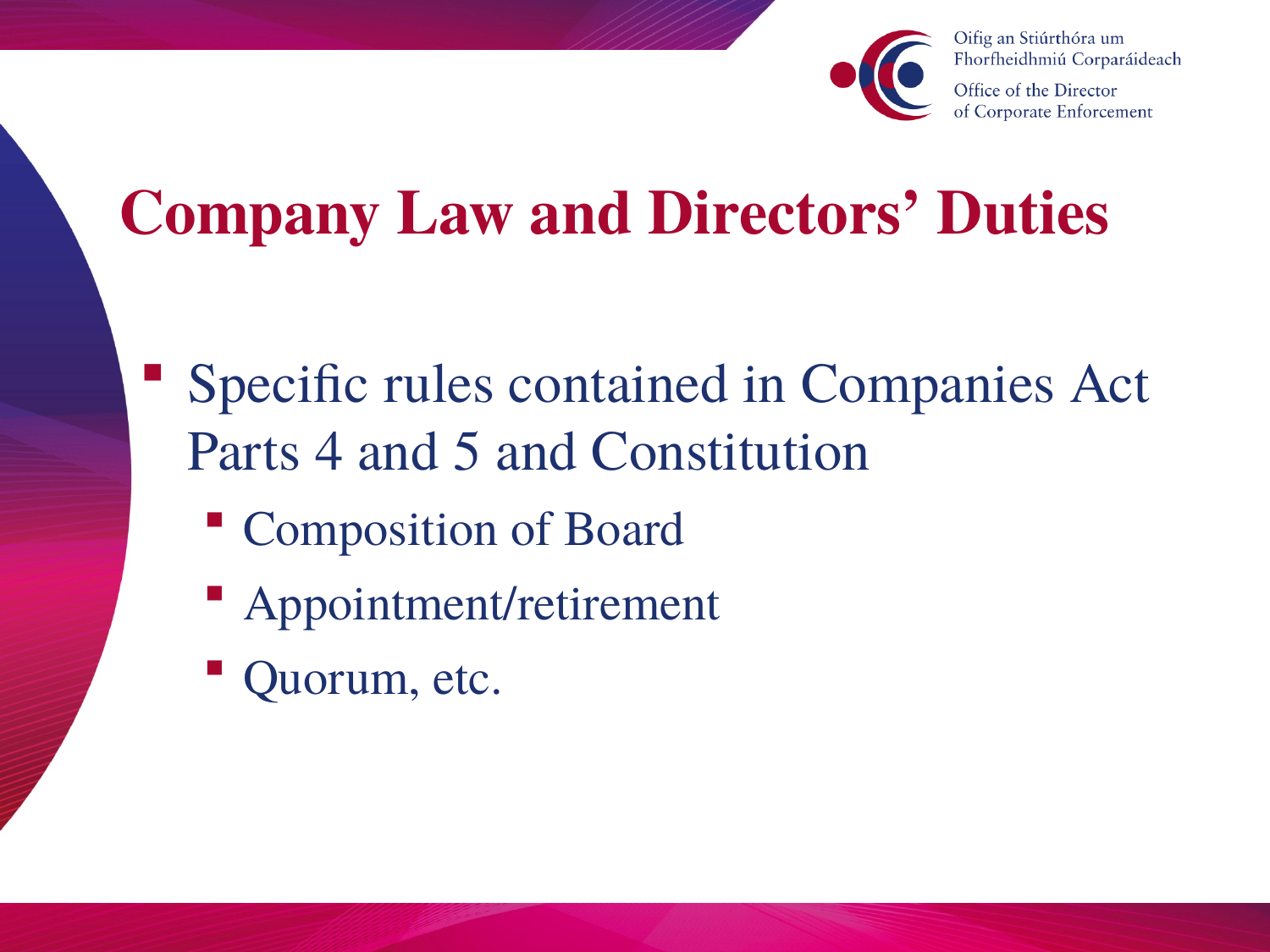

# Company Law and Directors’ Duties
Specific rules contained in Companies Act Parts 4 and 5 and Constitution
Composition of Board
Appointment/retirement
Quorum, etc.